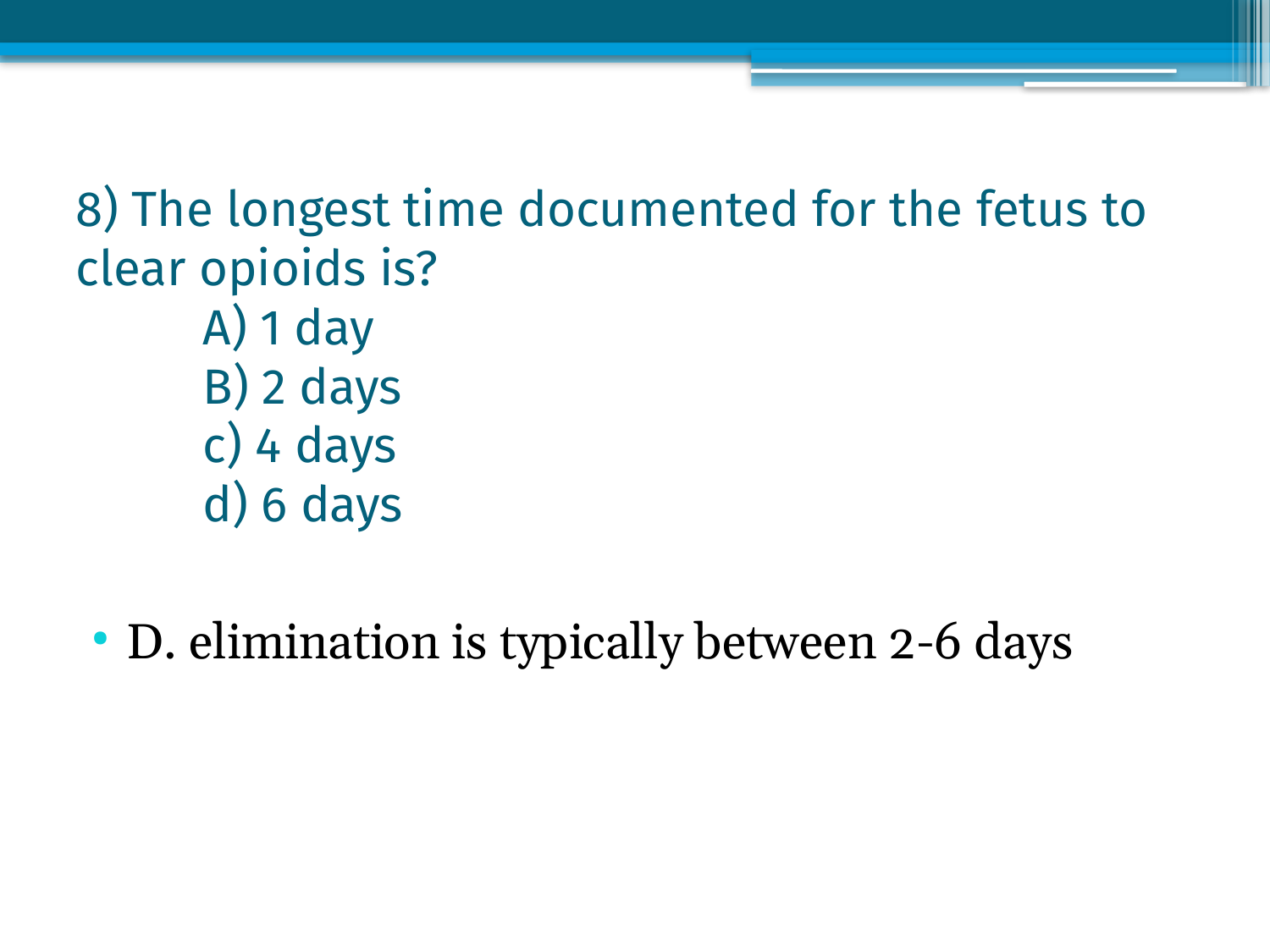

# 8) The longest time documented for the fetus to clear opioids is? A) 1 day B) 2 days c) 4 days d) 6 days
D. elimination is typically between 2-6 days